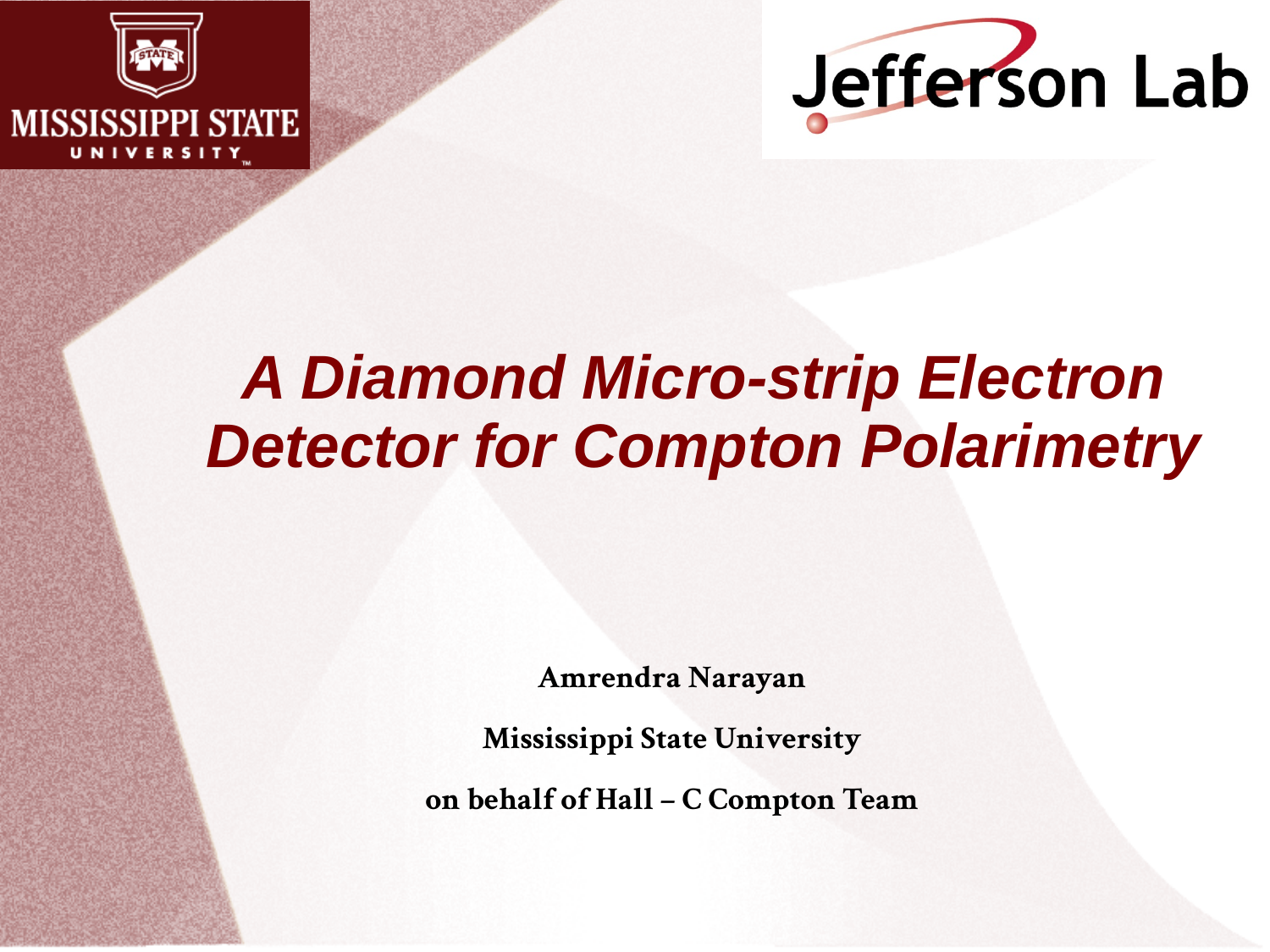

# A Diamond Micro-strip Electron Detector for Compton Polarimetry
Amrendra Narayan
Mississippi State University
on behalf of Hall – C Compton Team